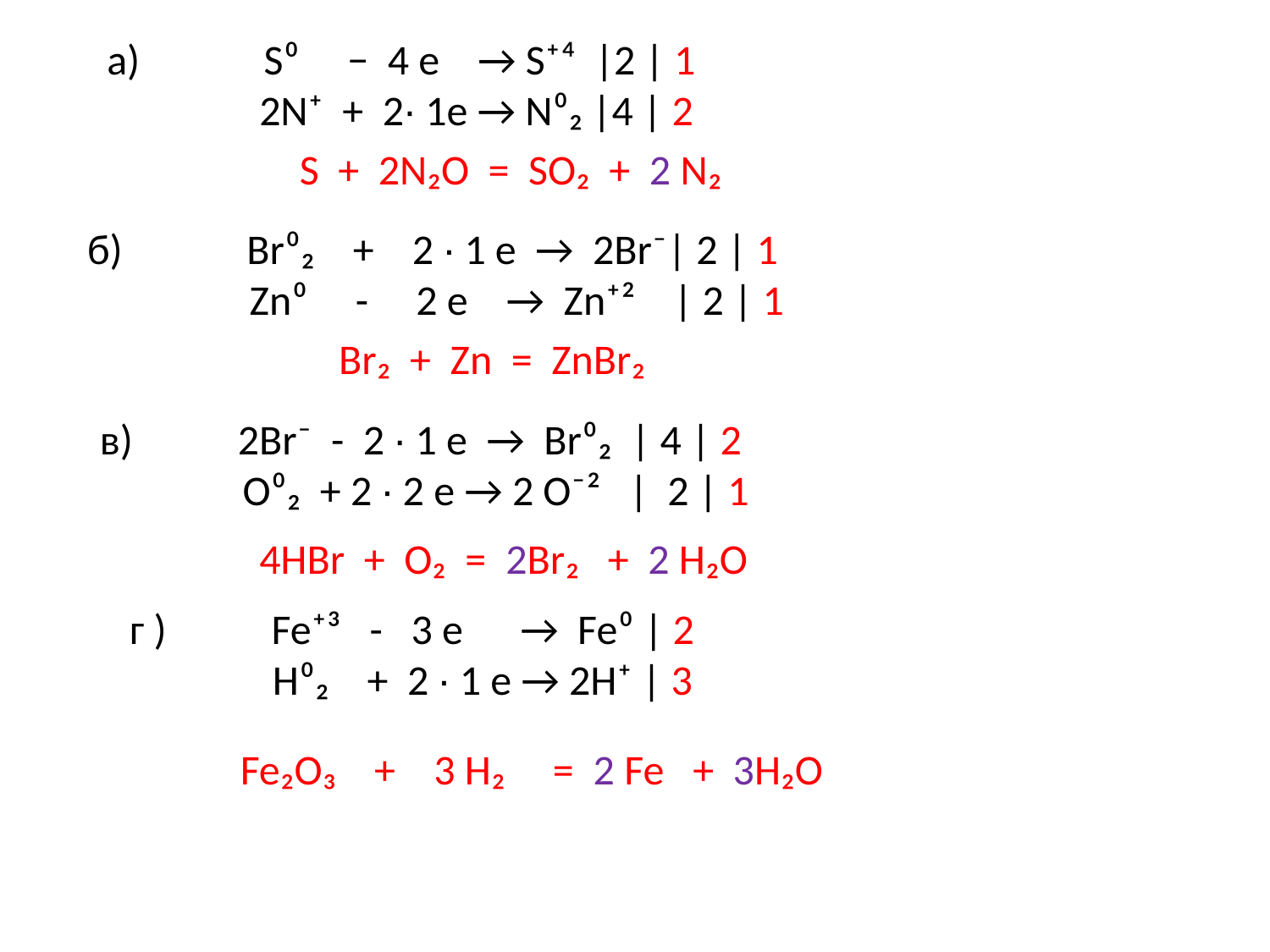

a)             S⁰     −  4 e    → S⁺⁴  |2 | 1
                 2N⁺  +  2∙ 1e → N⁰₂ |4 | 2

S  +  2N₂O  =  SO₂  +  2 N₂
б)             Br⁰₂    +    2 ∙ 1 e  →  2Br⁻| 2 | 1
                 Zn⁰     -     2 e    →  Zn⁺²    | 2 | 1
Br₂  +  Zn  =  ZnBr₂
в)           2Br⁻  -  2 ∙ 1 e  →  Br⁰₂  | 4 | 2
               O⁰₂  + 2 ∙ 2 e → 2 O⁻²   |  2 | 1
 4HBr  +  O₂  =  2Br₂   +  2 H₂O
г )           Fe⁺³   -   3 e      →  Fe⁰ | 2
               H⁰₂    +  2 ∙ 1 e → 2H⁺ | 3
Fe₂O₃    +    3 H₂     =  2 Fe   +  3H₂O